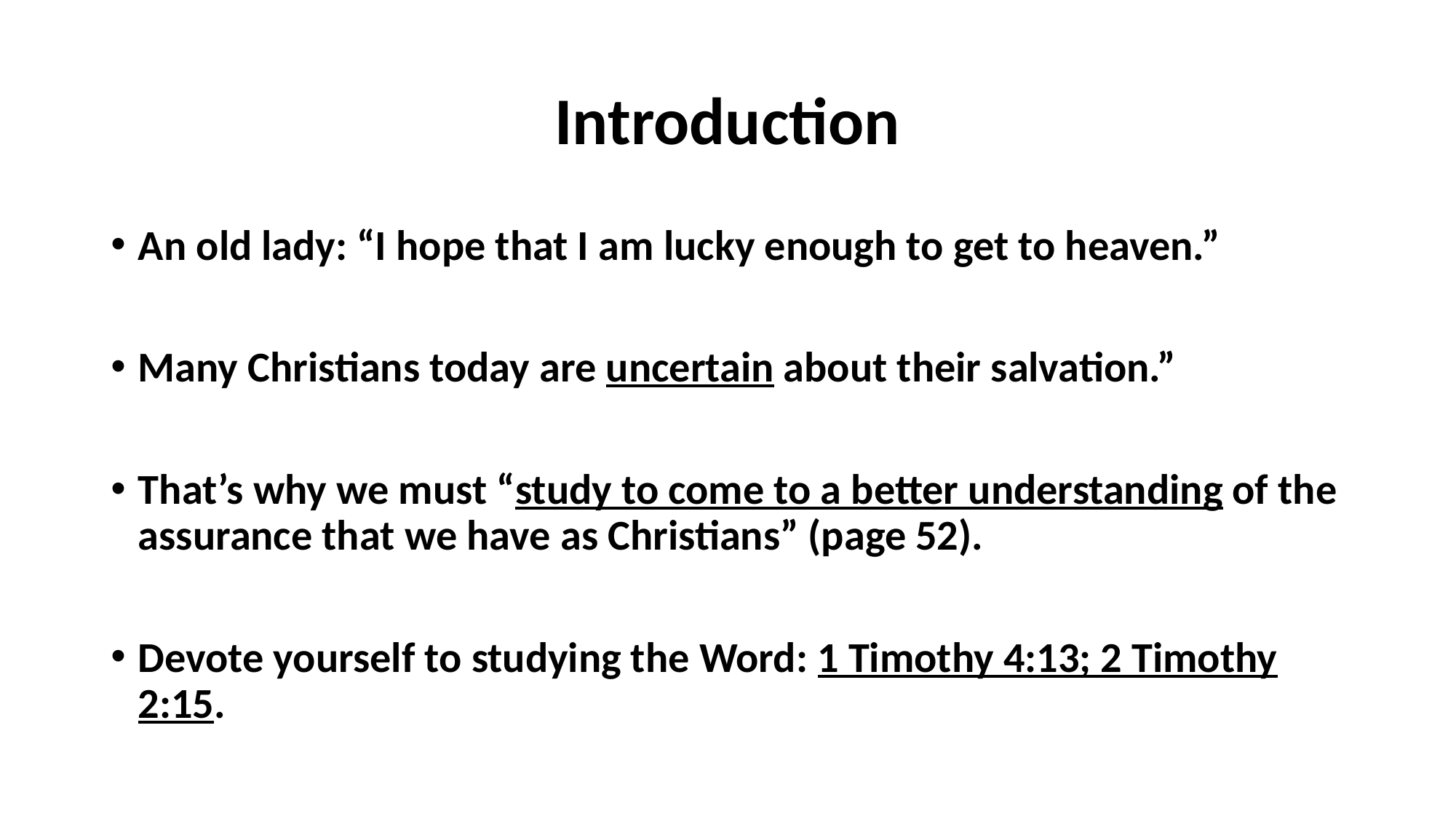

# Introduction
An old lady: “I hope that I am lucky enough to get to heaven.”

Many Christians today are uncertain about their salvation.”

That’s why we must “study to come to a better understanding of the assurance that we have as Christians” (page 52).

Devote yourself to studying the Word: 1 Timothy 4:13; 2 Timothy 2:15.